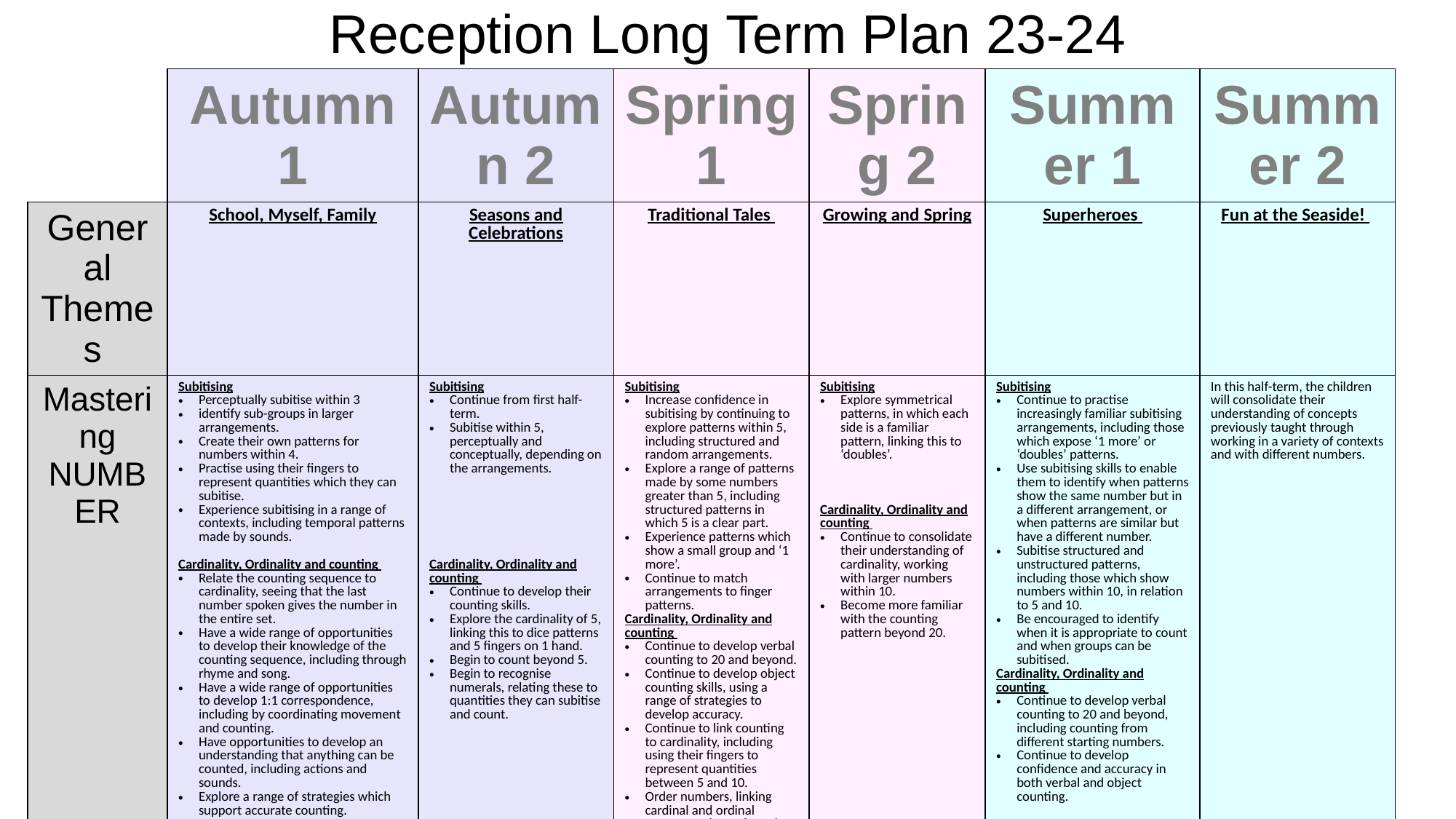

Reception Long Term Plan 23-24
|  | Autumn 1 | Autumn 2 | Spring 1 | Spring 2 | Summer 1 | Summer 2 |
| --- | --- | --- | --- | --- | --- | --- |
| General Themes | School, Myself, Family | Seasons and Celebrations | Traditional Tales | Growing and Spring | Superheroes | Fun at the Seaside! |
| Mastering NUMBER | Subitising Perceptually subitise within 3 identify sub-groups in larger arrangements. Create their own patterns for numbers within 4. Practise using their fingers to represent quantities which they can subitise. Experience subitising in a range of contexts, including temporal patterns made by sounds. Cardinality, Ordinality and counting Relate the counting sequence to cardinality, seeing that the last number spoken gives the number in the entire set. Have a wide range of opportunities to develop their knowledge of the counting sequence, including through rhyme and song. Have a wide range of opportunities to develop 1:1 correspondence, including by coordinating movement and counting. Have opportunities to develop an understanding that anything can be counted, including actions and sounds. Explore a range of strategies which support accurate counting. | Subitising Continue from first half-term. Subitise within 5, perceptually and conceptually, depending on the arrangements. Cardinality, Ordinality and counting Continue to develop their counting skills. Explore the cardinality of 5, linking this to dice patterns and 5 fingers on 1 hand. Begin to count beyond 5. Begin to recognise numerals, relating these to quantities they can subitise and count. | Subitising Increase confidence in subitising by continuing to explore patterns within 5, including structured and random arrangements. Explore a range of patterns made by some numbers greater than 5, including structured patterns in which 5 is a clear part. Experience patterns which show a small group and ‘1 more’. Continue to match arrangements to finger patterns. Cardinality, Ordinality and counting Continue to develop verbal counting to 20 and beyond. Continue to develop object counting skills, using a range of strategies to develop accuracy. Continue to link counting to cardinality, including using their fingers to represent quantities between 5 and 10. Order numbers, linking cardinal and ordinal representations of number. | Subitising Explore symmetrical patterns, in which each side is a familiar pattern, linking this to ‘doubles’. Cardinality, Ordinality and counting Continue to consolidate their understanding of cardinality, working with larger numbers within 10. Become more familiar with the counting pattern beyond 20. | Subitising Continue to practise increasingly familiar subitising arrangements, including those which expose ‘1 more’ or ‘doubles’ patterns. Use subitising skills to enable them to identify when patterns show the same number but in a different arrangement, or when patterns are similar but have a different number. Subitise structured and unstructured patterns, including those which show numbers within 10, in relation to 5 and 10. Be encouraged to identify when it is appropriate to count and when groups can be subitised. Cardinality, Ordinality and counting Continue to develop verbal counting to 20 and beyond, including counting from different starting numbers. Continue to develop confidence and accuracy in both verbal and object counting. | In this half-term, the children will consolidate their understanding of concepts previously taught through working in a variety of contexts and with different numbers. |